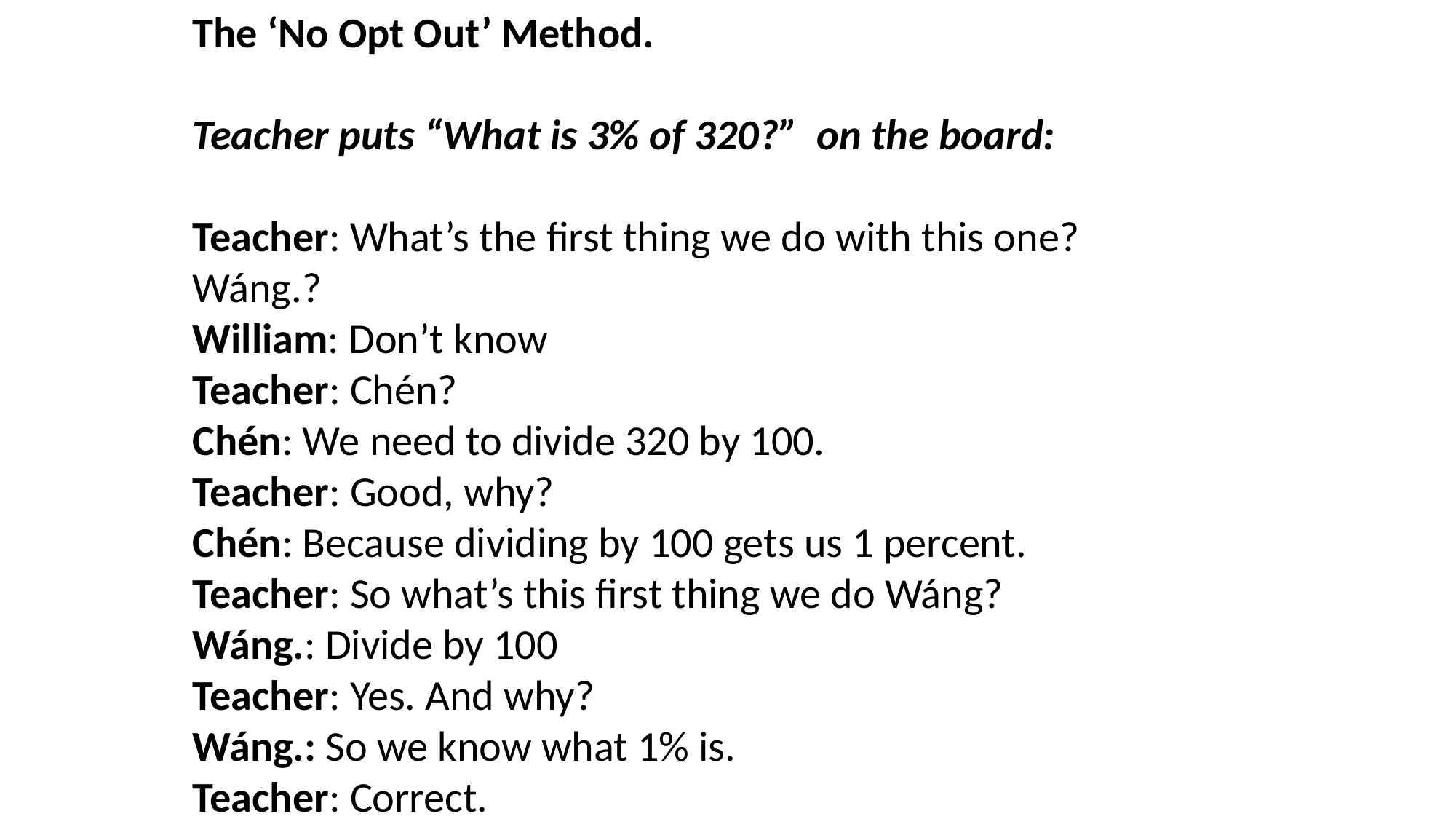

The ‘No Opt Out’ Method.

Teacher puts “What is 3% of 320?”  on the board:

Teacher: What’s the first thing we do with this one? Wáng.?
William: Don’t know
Teacher: Chén?
Chén: We need to divide 320 by 100.
Teacher: Good, why?
Chén: Because dividing by 100 gets us 1 percent.
Teacher: So what’s this first thing we do Wáng?
Wáng.: Divide by 100
Teacher: Yes. And why?
Wáng.: So we know what 1% is.
Teacher: Correct.